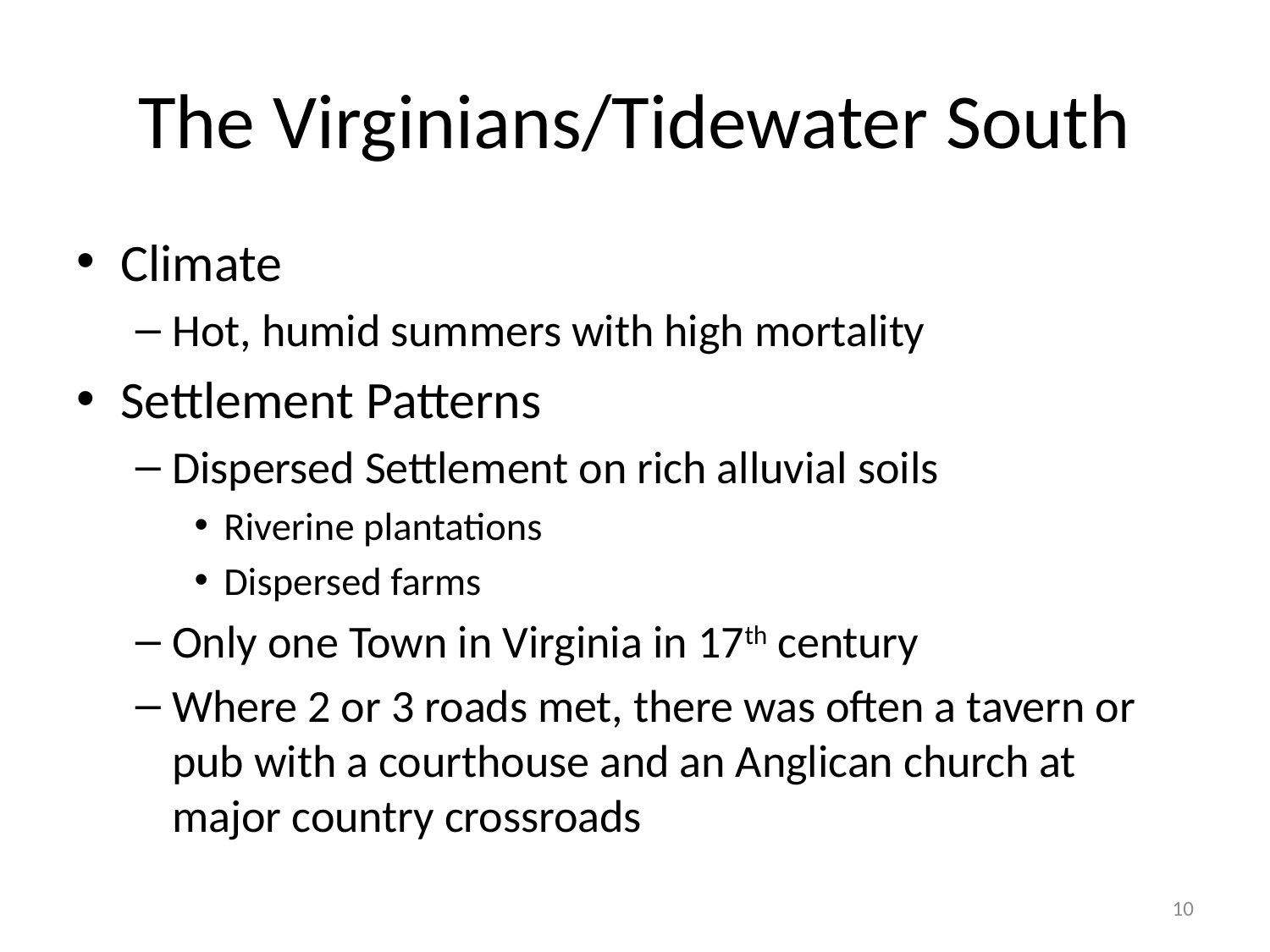

# The Virginians/Tidewater South
Climate
Hot, humid summers with high mortality
Settlement Patterns
Dispersed Settlement on rich alluvial soils
Riverine plantations
Dispersed farms
Only one Town in Virginia in 17th century
Where 2 or 3 roads met, there was often a tavern or pub with a courthouse and an Anglican church at major country crossroads
10